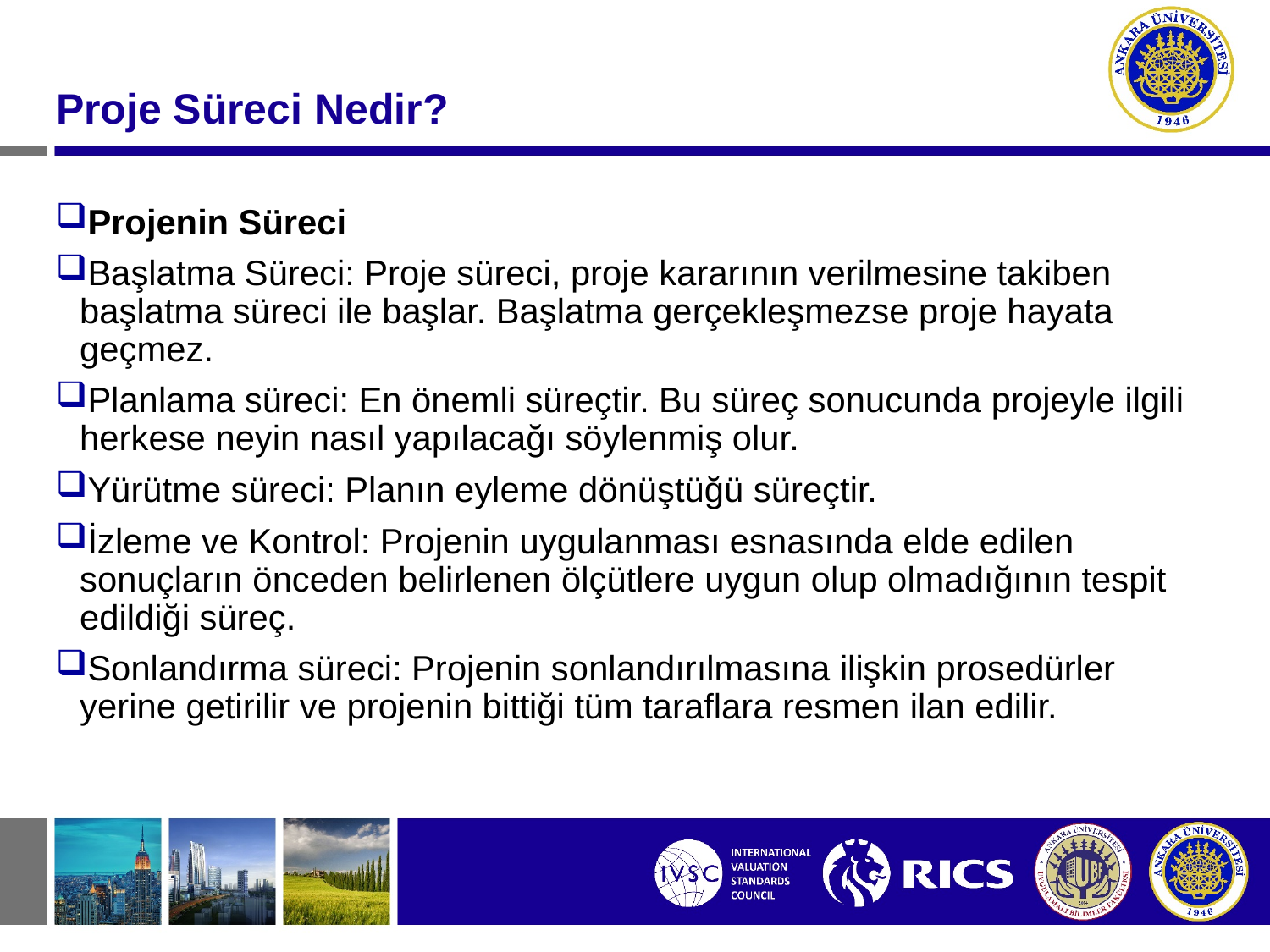

#
Proje Süreci Nedir?

Projenin Süreci
Başlatma Süreci: Proje süreci, proje kararının verilmesine takiben başlatma süreci ile başlar. Başlatma gerçekleşmezse proje hayata geçmez.
Planlama süreci: En önemli süreçtir. Bu süreç sonucunda projeyle ilgili herkese neyin nasıl yapılacağı söylenmiş olur.
Yürütme süreci: Planın eyleme dönüştüğü süreçtir.
İzleme ve Kontrol: Projenin uygulanması esnasında elde edilen sonuçların önceden belirlenen ölçütlere uygun olup olmadığının tespit edildiği süreç.
Sonlandırma süreci: Projenin sonlandırılmasına ilişkin prosedürler yerine getirilir ve projenin bittiği tüm taraflara resmen ilan edilir.